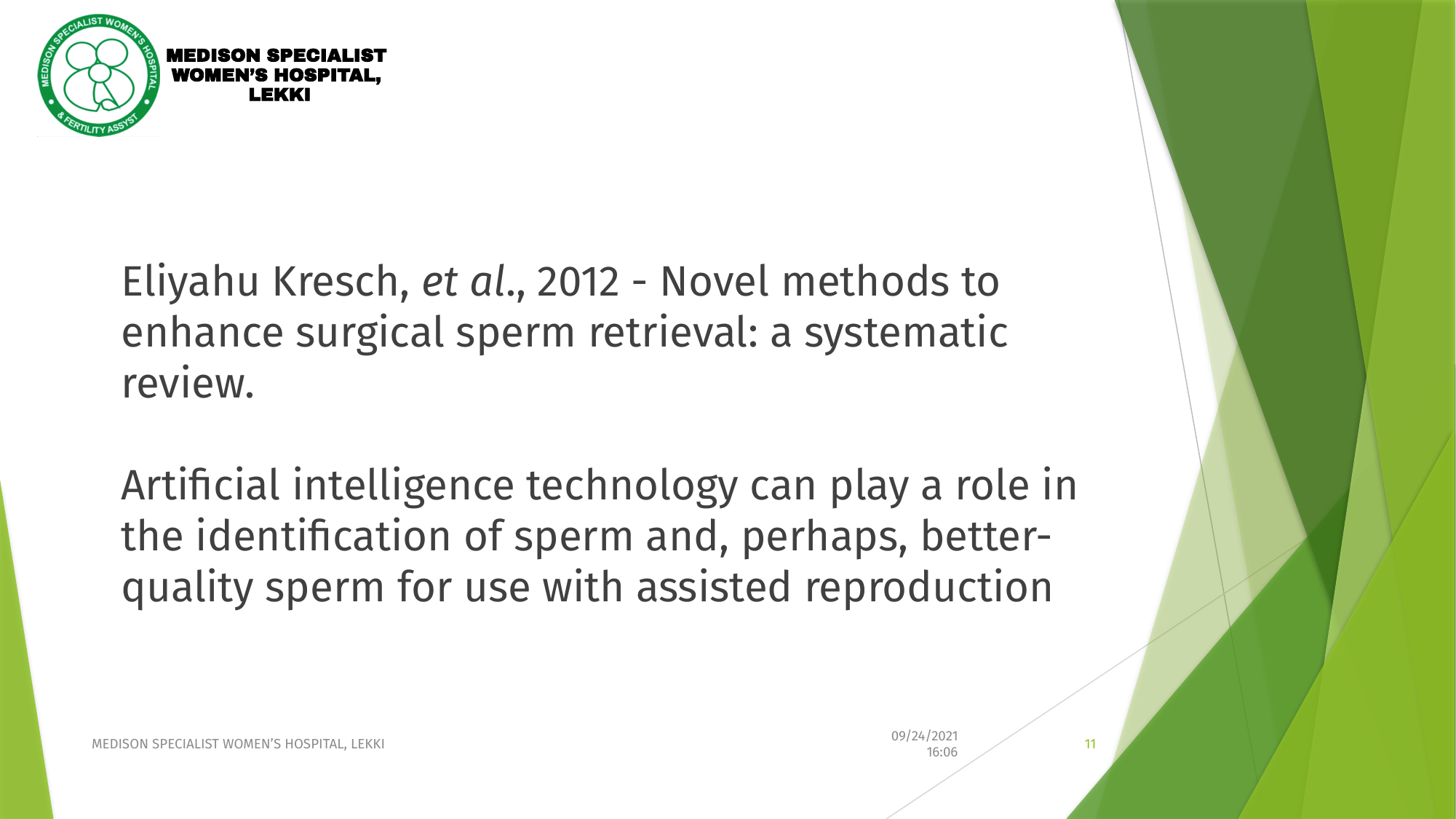

# Eliyahu Kresch, et al., 2012 - Novel methods to enhance surgical sperm retrieval: a systematic review. Artificial intelligence technology can play a role in the identification of sperm and, perhaps, better-quality sperm for use with assisted reproduction
MEDISON SPECIALIST WOMEN’S HOSPITAL, LEKKI
09/24/2021 16:06
11